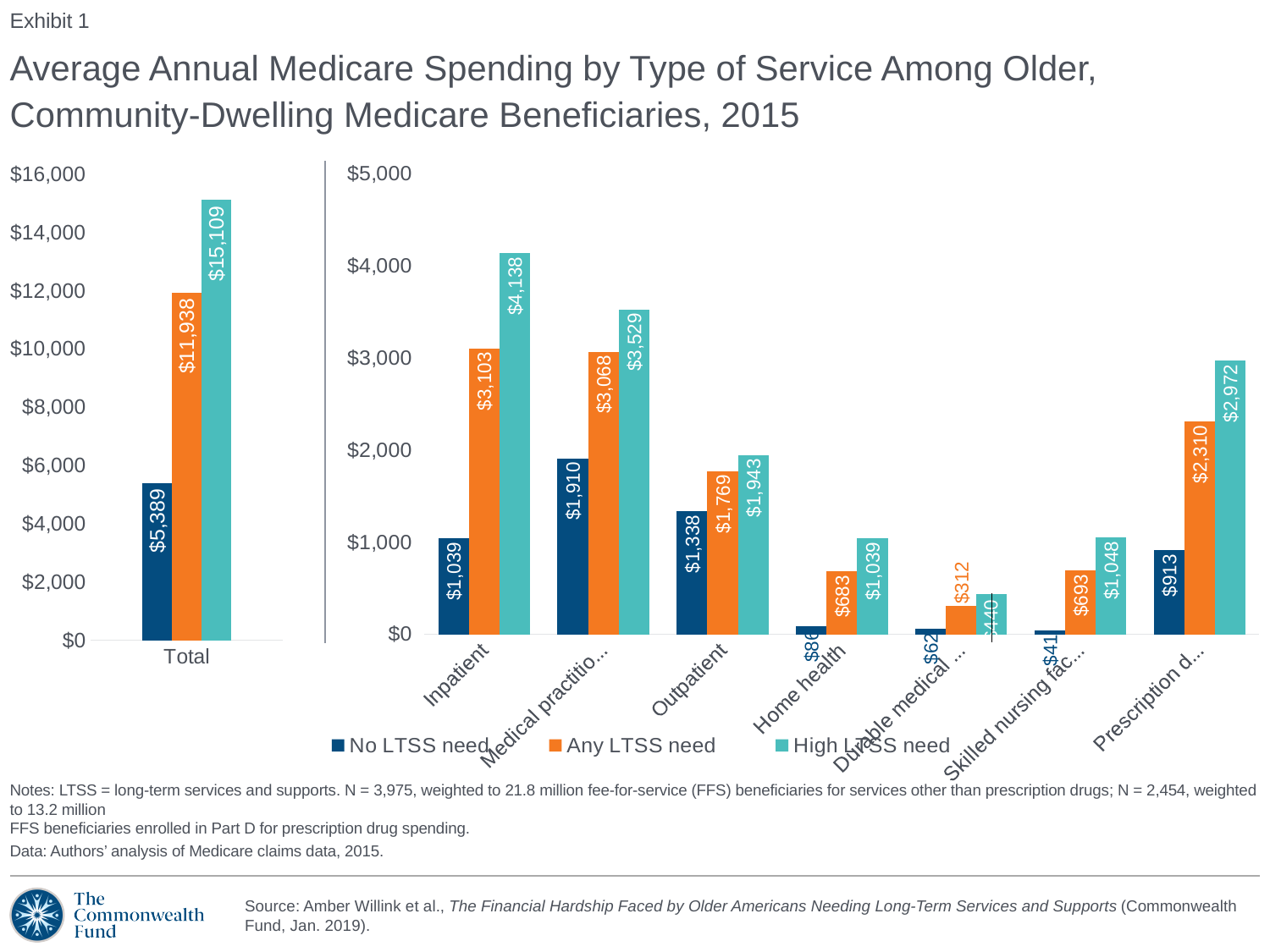

Exhibit 1
# Average Annual Medicare Spending by Type of Service Among Older, Community-Dwelling Medicare Beneficiaries, 2015

### Chart

| Category | No LTSS need | Any LTSS need | High LTSS need |
|---|---|---|---|
| Total | 5389.0 | 11938.0 | 15109.0 |

### Chart

| Category | No LTSS need | Any LTSS need | High LTSS need |
|---|---|---|---|
| Inpatient | 1039.0 | 3103.0 | 4138.0 |
| Medical practitioners | 1910.0 | 3068.0 | 3529.0 |
| Outpatient | 1338.0 | 1769.0 | 1943.0 |
| Home health | 86.0 | 683.0 | 1039.0 |
| Durable medical equipment | 62.0 | 312.0 | 440.0 |
| Skilled nursing facility | 41.0 | 693.0 | 1048.0 |
| Prescription drugs | 913.0 | 2310.0 | 2972.0 |
Notes: LTSS = long-term services and supports. N = 3,975, weighted to 21.8 million fee-for-service (FFS) beneficiaries for services other than prescription drugs; N = 2,454, weighted to 13.2 million
FFS beneficiaries enrolled in Part D for prescription drug spending.
Data: Authors’ analysis of Medicare claims data, 2015.